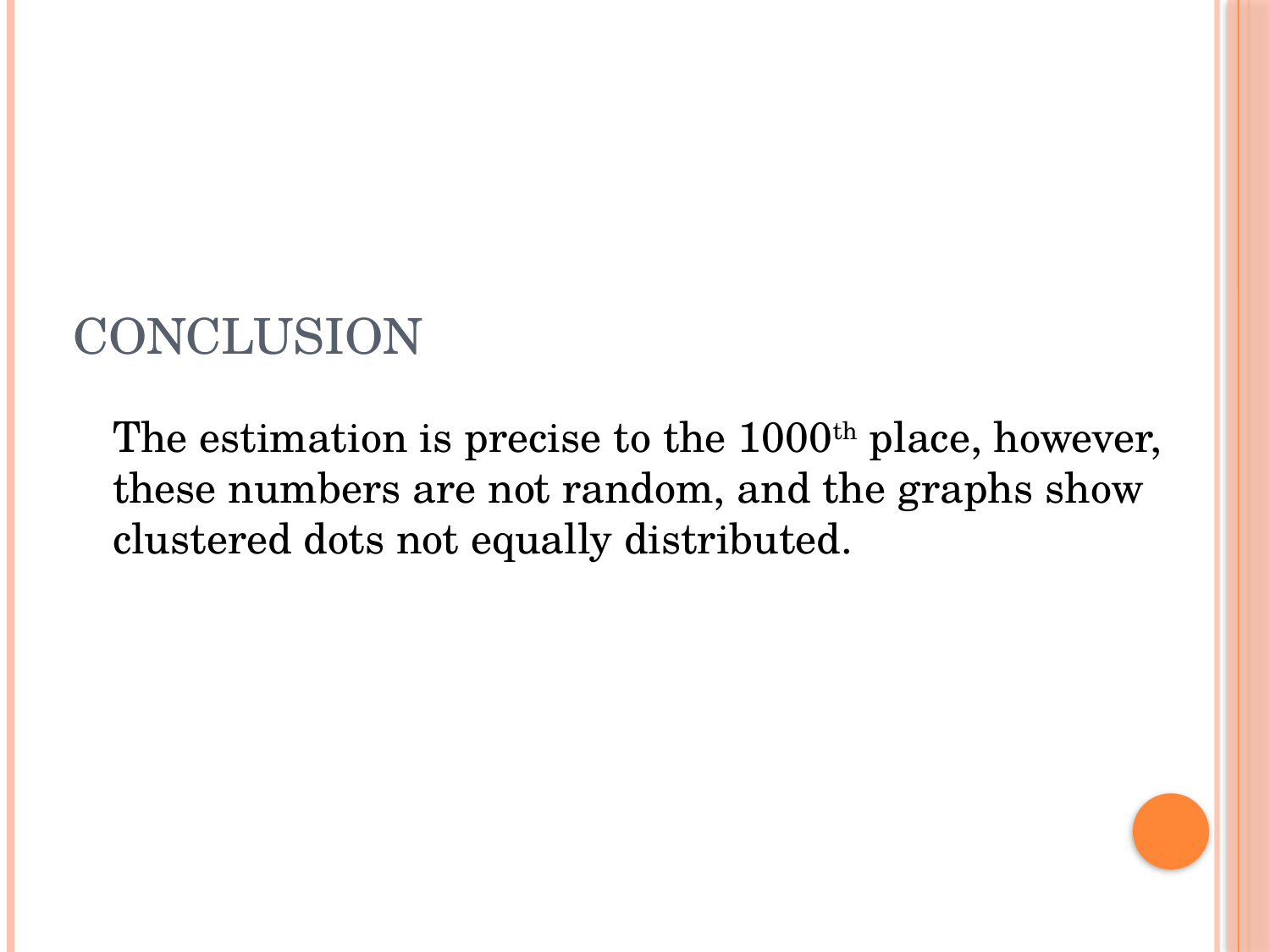

# Conclusion
 	The estimation is precise to the 1000th place, however, these numbers are not random, and the graphs show clustered dots not equally distributed.